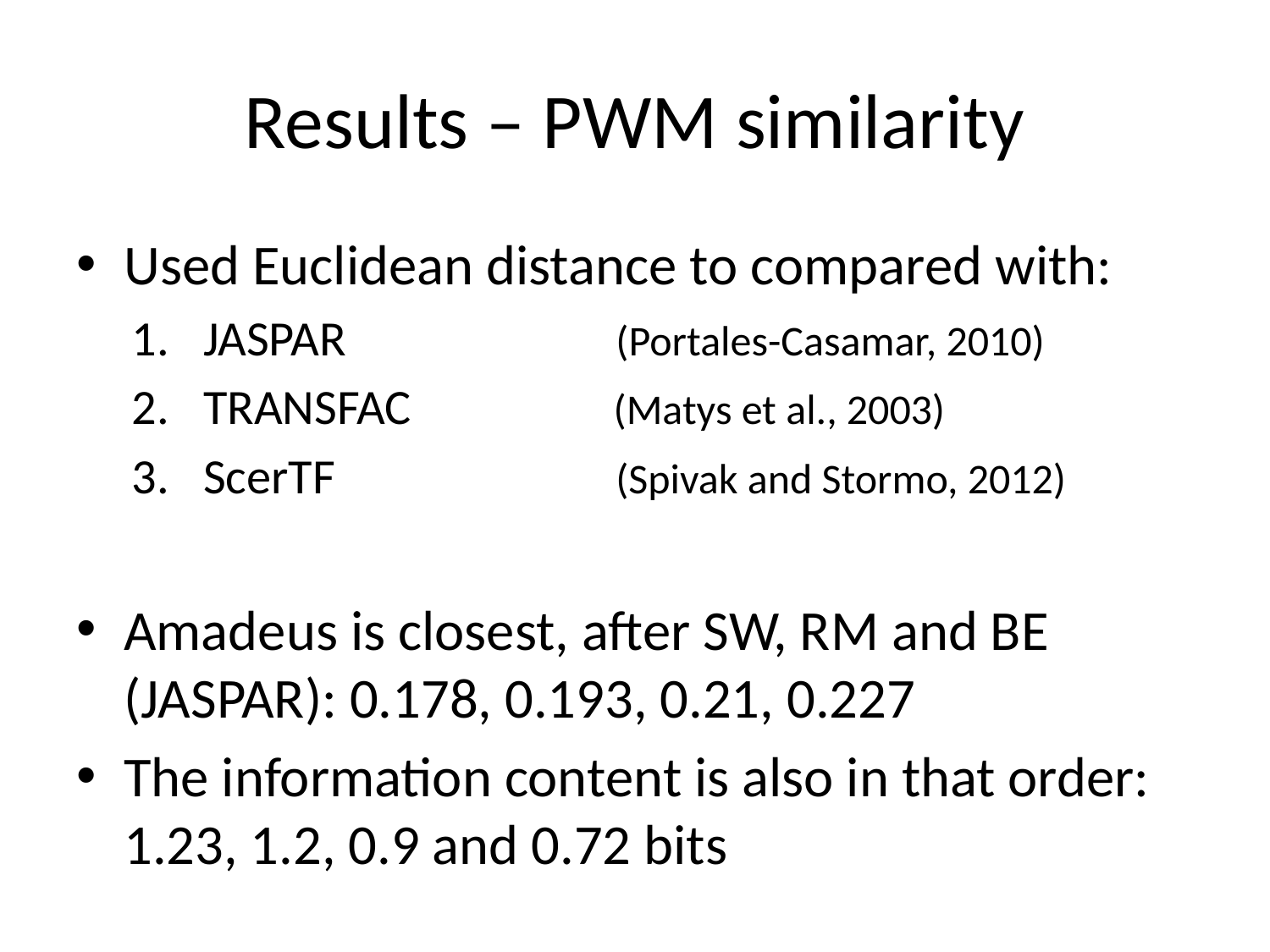

# Results – PWM similarity
Used Euclidean distance to compared with:
JASPAR                        (Portales-Casamar, 2010)
TRANSFAC                  (Matys et al., 2003)
ScerTF                         (Spivak and Stormo, 2012)

Amadeus is closest, after SW, RM and BE (JASPAR): 0.178, 0.193, 0.21, 0.227
The information content is also in that order: 1.23, 1.2, 0.9 and 0.72 bits